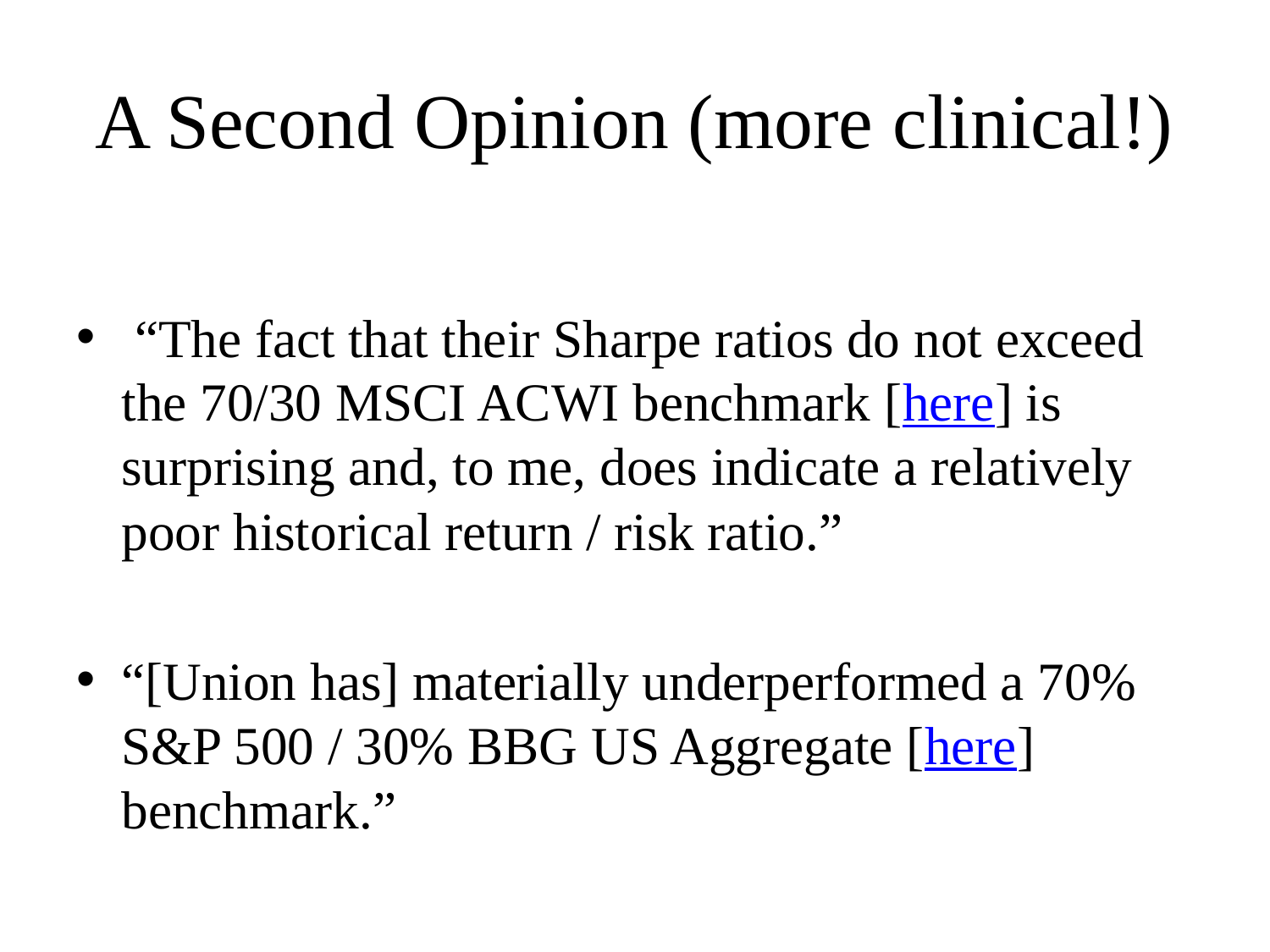

# A Second Opinion (more clinical!)

 “The fact that their Sharpe ratios do not exceed the 70/30 MSCI ACWI benchmark [here] is surprising and, to me, does indicate a relatively poor historical return / risk ratio.”

“[Union has] materially underperformed a 70% S&P 500 / 30% BBG US Aggregate [here] benchmark.”